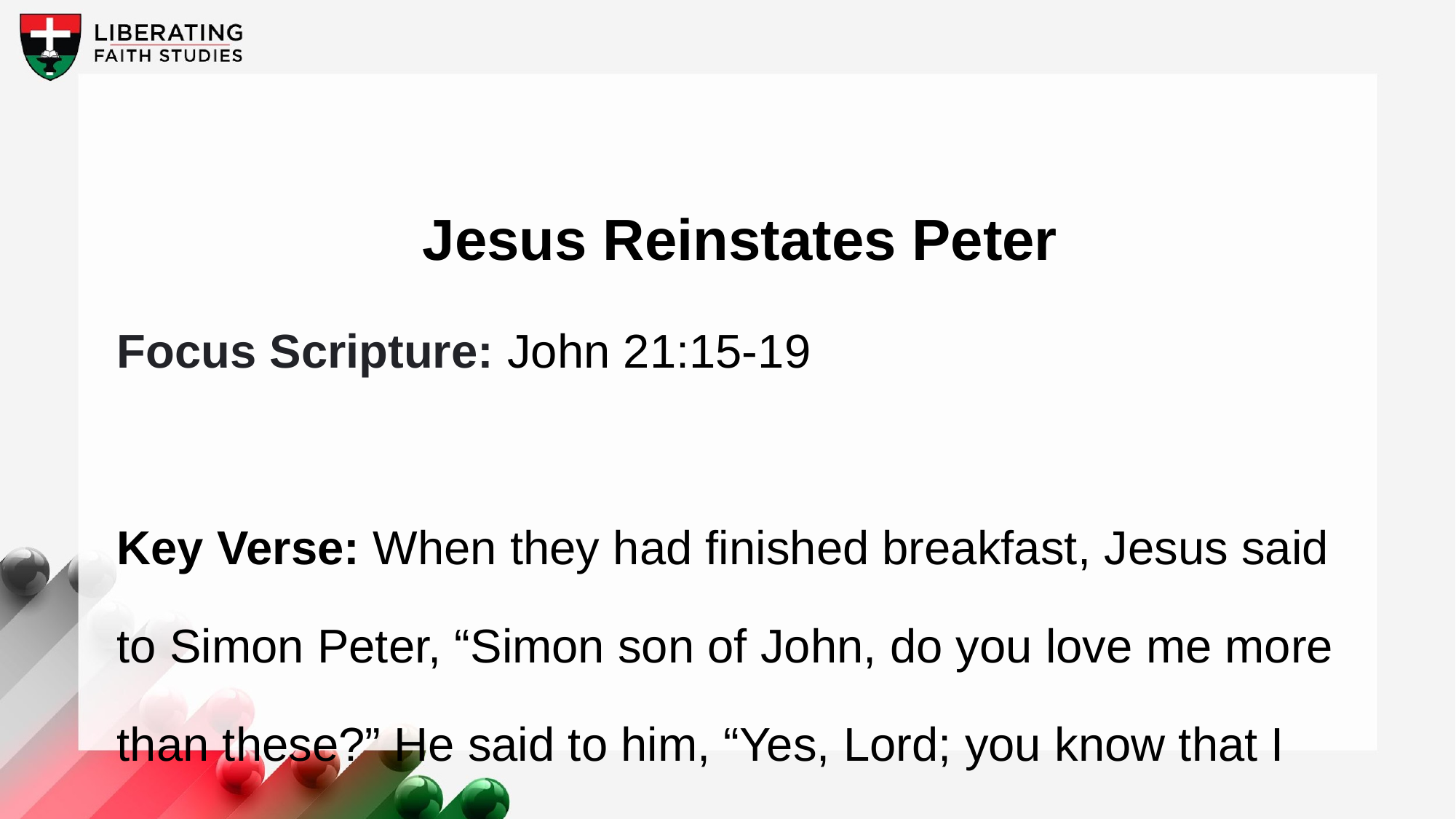

Jesus Reinstates Peter
Focus Scripture: John 21:15-19

Key Verse: When they had finished breakfast, Jesus said to Simon Peter, “Simon son of John, do you love me more than these?” He said to him, “Yes, Lord; you know that I love you.” Jesus said to him, “Feed my lambs.” John 21:15 (NRSV)